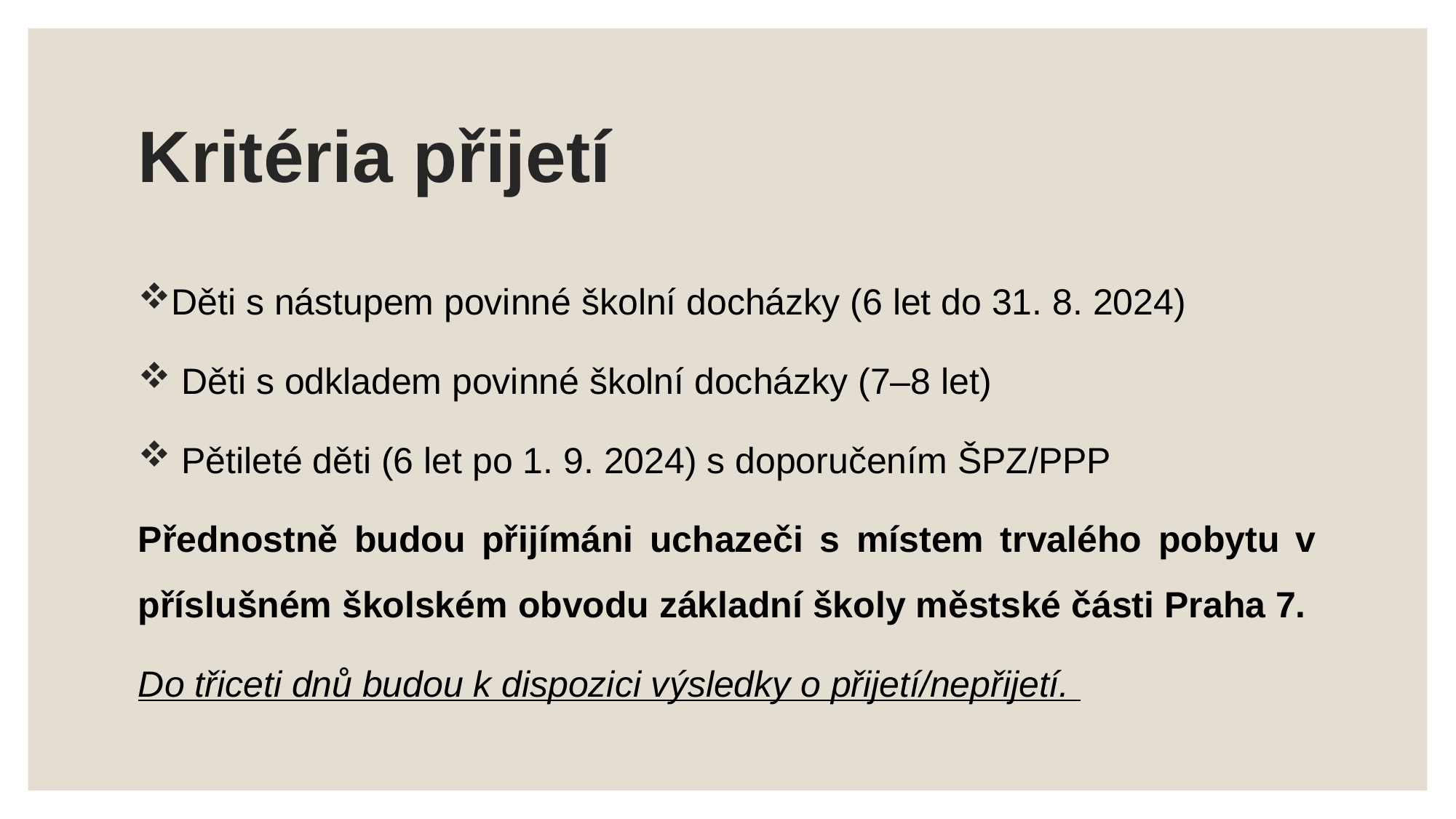

# Kritéria přijetí
Děti s nástupem povinné školní docházky (6 let do 31. 8. 2024)
 Děti s odkladem povinné školní docházky (7–8 let)
 Pětileté děti (6 let po 1. 9. 2024) s doporučením ŠPZ/PPP
Přednostně budou přijímáni uchazeči s místem trvalého pobytu v příslušném školském obvodu základní školy městské části Praha 7.
Do třiceti dnů budou k dispozici výsledky o přijetí/nepřijetí.